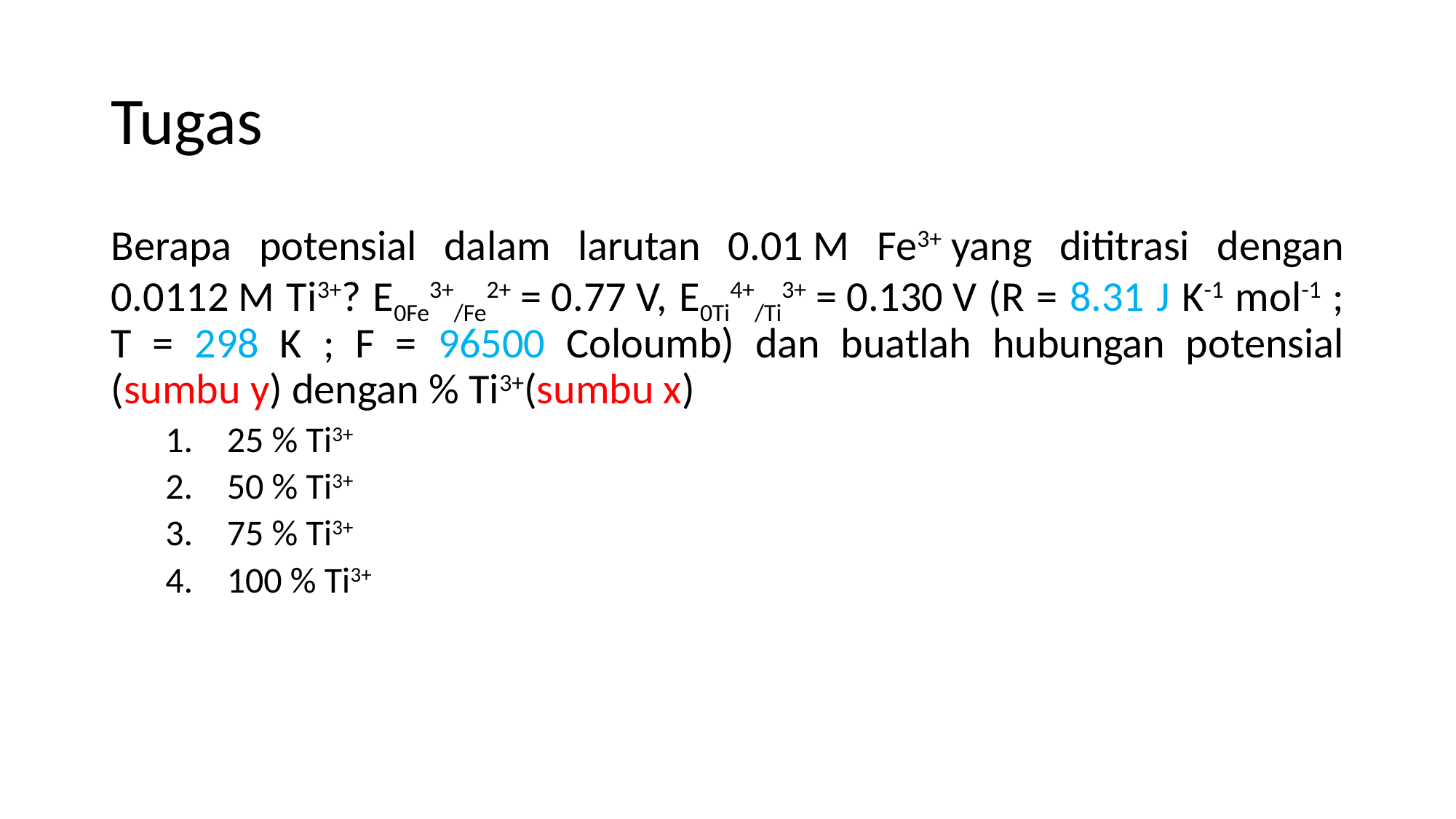

# Tugas
Berapa potensial dalam larutan 0.01 M Fe3+ yang dititrasi dengan 0.0112 M Ti3+? E0Fe3+/Fe2+ = 0.77 V, E0Ti4+/Ti3+ = 0.130 V (R = 8.31 J K-1 mol-1 ; T = 298 K ; F = 96500 Coloumb) dan buatlah hubungan potensial (sumbu y) dengan % Ti3+(sumbu x)
25 % Ti3+
50 % Ti3+
75 % Ti3+
100 % Ti3+